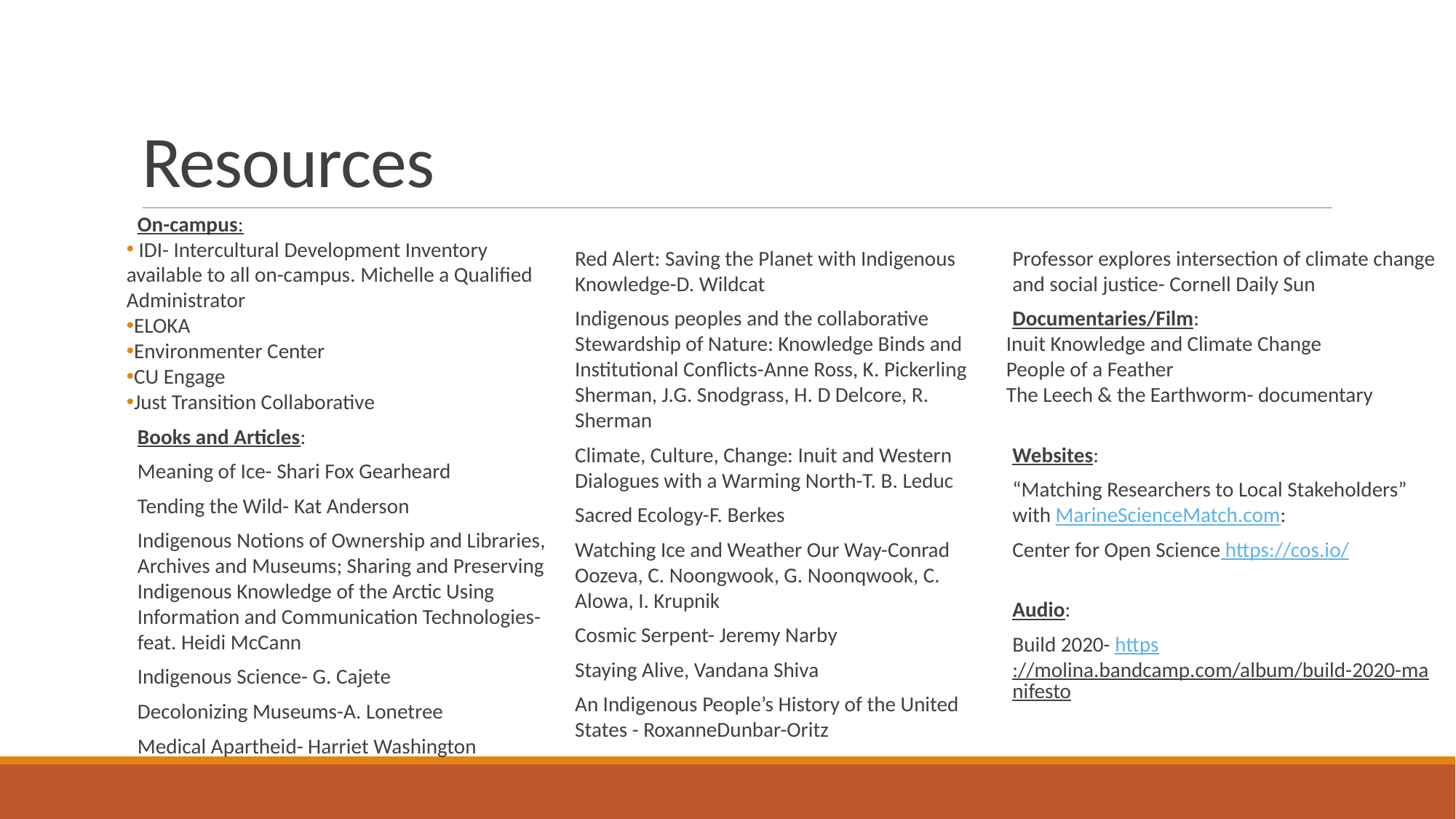

# Resources
On-campus:
 IDI- Intercultural Development Inventory available to all on-campus. Michelle a Qualified Administrator
ELOKA
Environmenter Center
CU Engage
Just Transition Collaborative
Books and Articles:
Meaning of Ice- Shari Fox Gearheard
Tending the Wild- Kat Anderson
Indigenous Notions of Ownership and Libraries, Archives and Museums; Sharing and Preserving Indigenous Knowledge of the Arctic Using Information and Communication Technologies- feat. Heidi McCann
Indigenous Science- G. Cajete
Decolonizing Museums-A. Lonetree
Medical Apartheid- Harriet Washington

Red Alert: Saving the Planet with Indigenous Knowledge-D. Wildcat
Indigenous peoples and the collaborative Stewardship of Nature: Knowledge Binds and Institutional Conflicts-Anne Ross, K. Pickerling Sherman, J.G. Snodgrass, H. D Delcore, R. Sherman
Climate, Culture, Change: Inuit and Western Dialogues with a Warming North-T. B. Leduc
Sacred Ecology-F. Berkes
Watching Ice and Weather Our Way-Conrad Oozeva, C. Noongwook, G. Noonqwook, C. Alowa, I. Krupnik
Cosmic Serpent- Jeremy Narby
Staying Alive, Vandana Shiva
An Indigenous People’s History of the United States - RoxanneDunbar-Oritz

Professor explores intersection of climate change and social justice- Cornell Daily Sun
Documentaries/Film:
Inuit Knowledge and Climate Change
People of a Feather
The Leech & the Earthworm- documentary
Websites:
“Matching Researchers to Local Stakeholders” with MarineScienceMatch.com:
Center for Open Science https://cos.io/
Audio:
Build 2020- https://molina.bandcamp.com/album/build-2020-manifesto